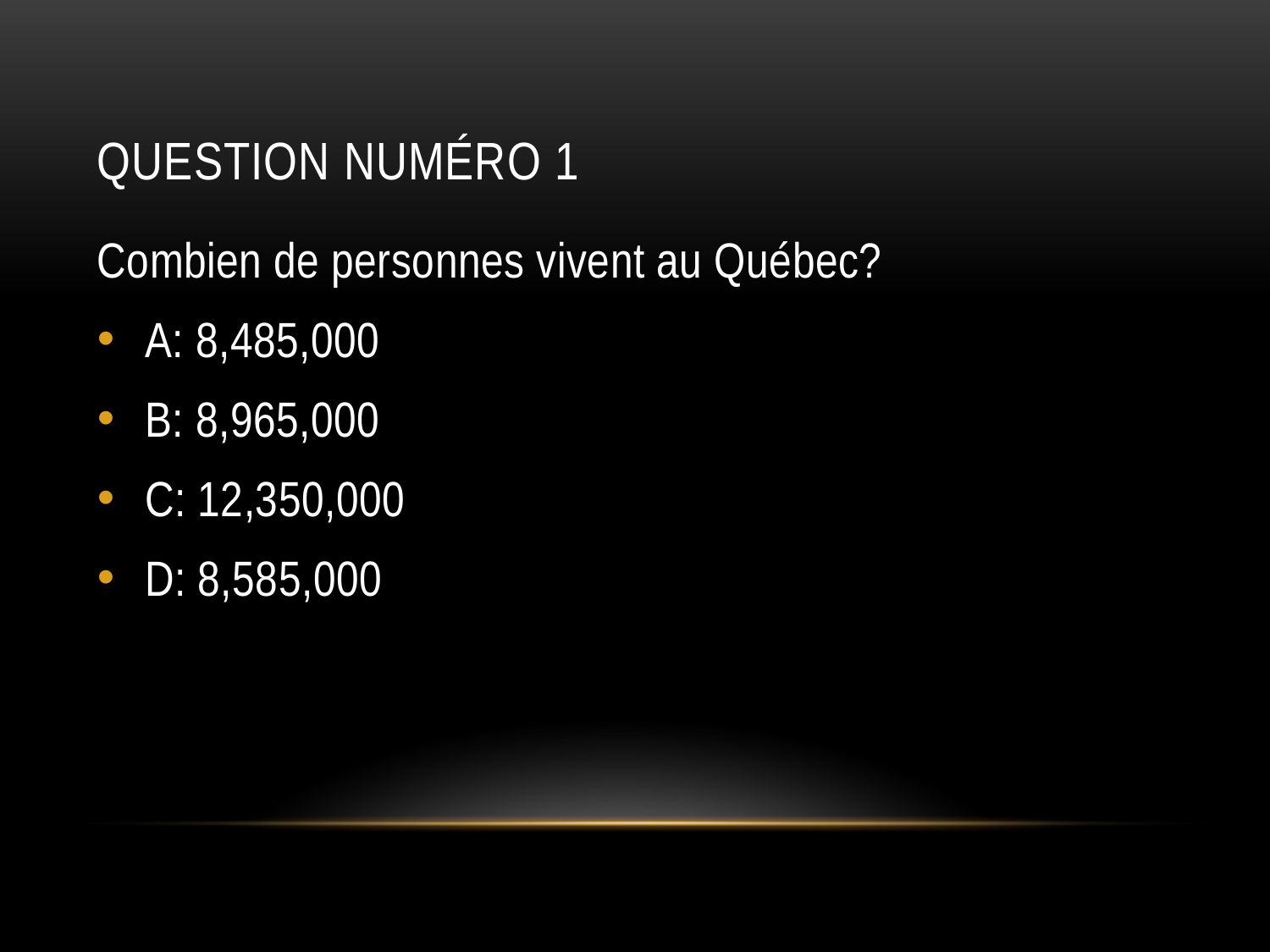

# Question numéro 1
Combien de personnes vivent au Québec?
A: 8,485,000
B: 8,965,000
C: 12,350,000
D: 8,585,000